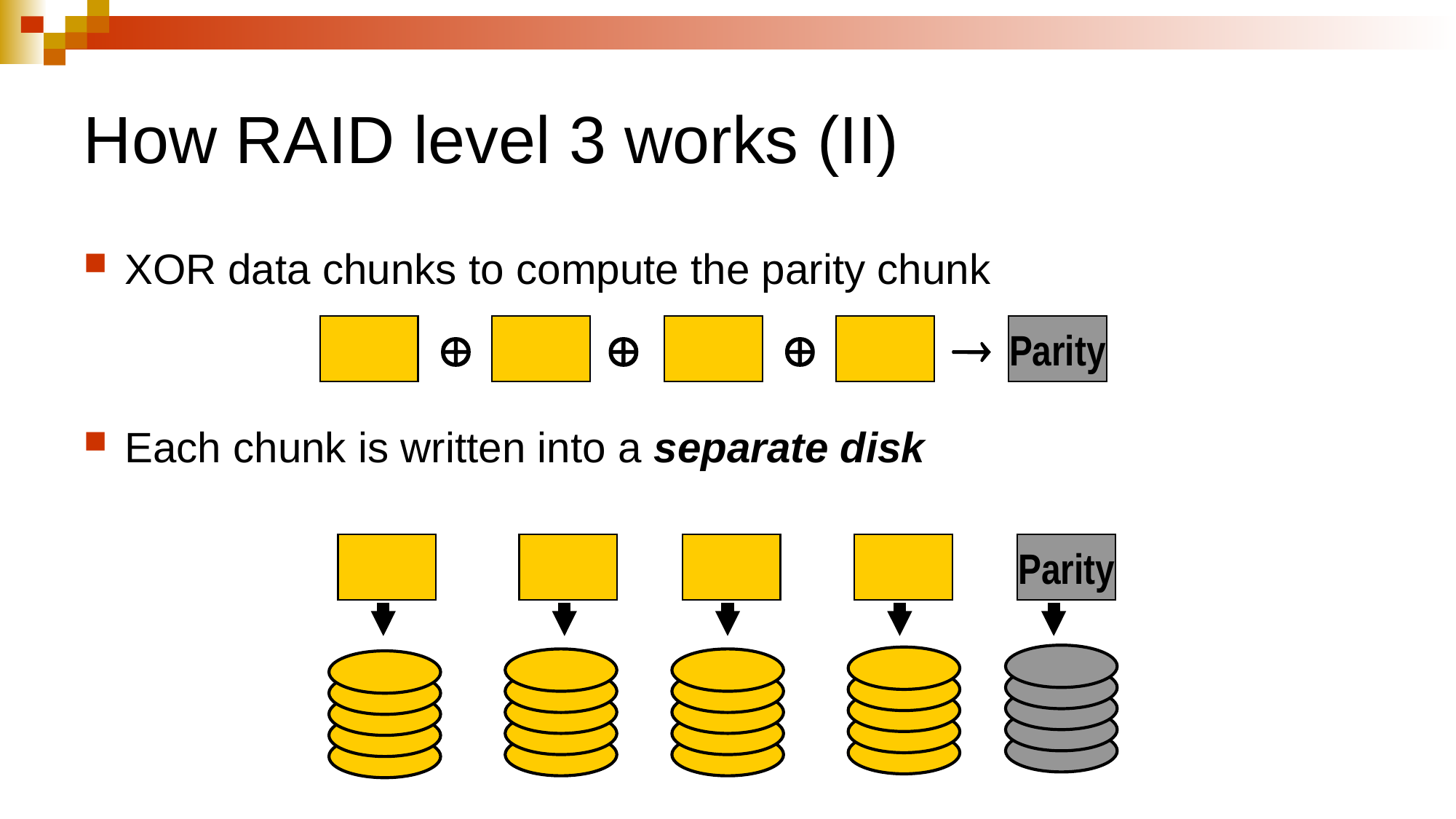

# How RAID level 3 works (II)
XOR data chunks to compute the parity chunk

Each chunk is written into a separate disk

⊕
⊕
⊕
→

Parity

Parity